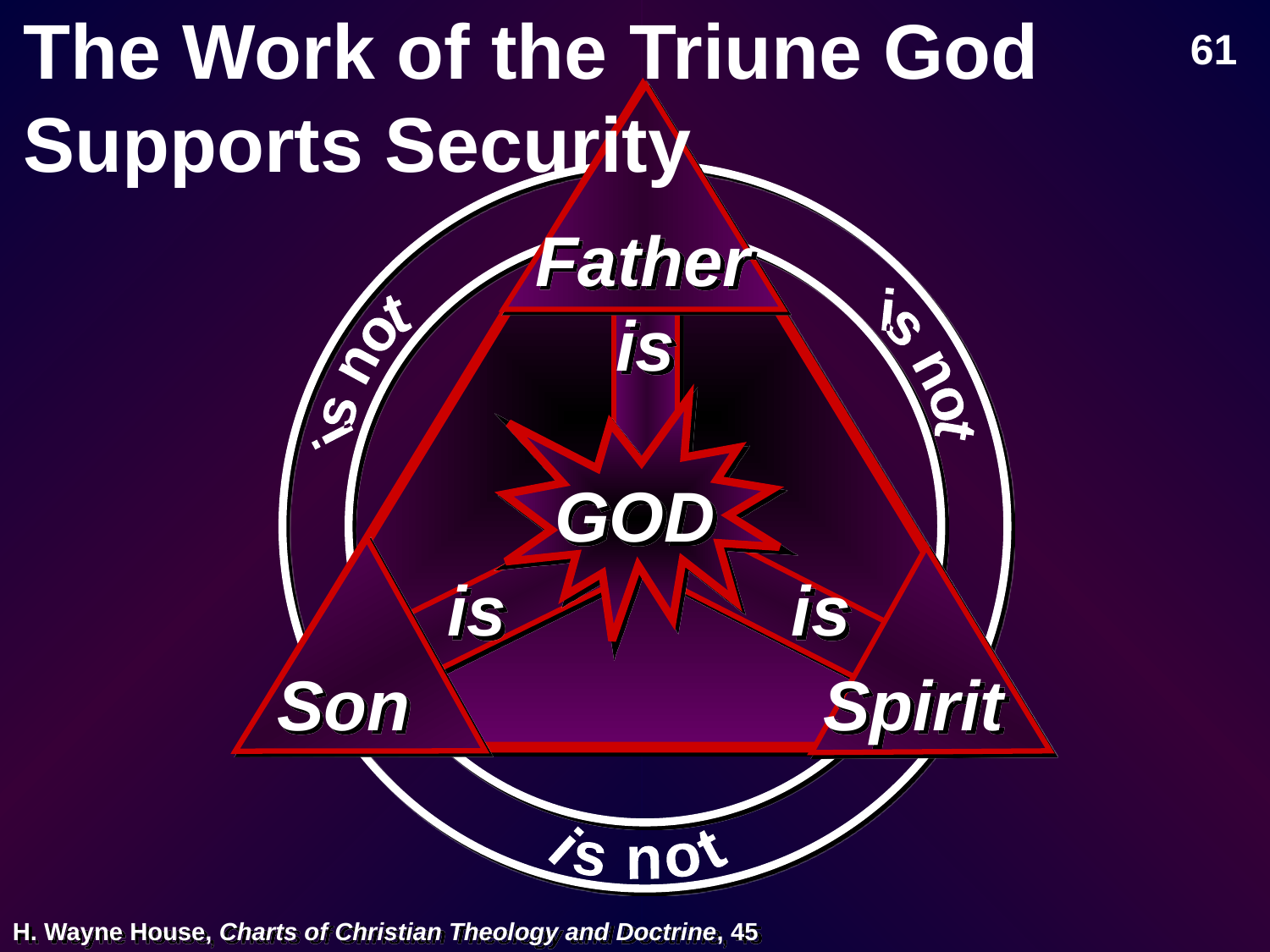

The Work of the Triune God Supports Security
61

Father
is

is not
is not

GOD
is
is

Son
Spirit
is not
H. Wayne House, Charts of Christian Theology and Doctrine, 45